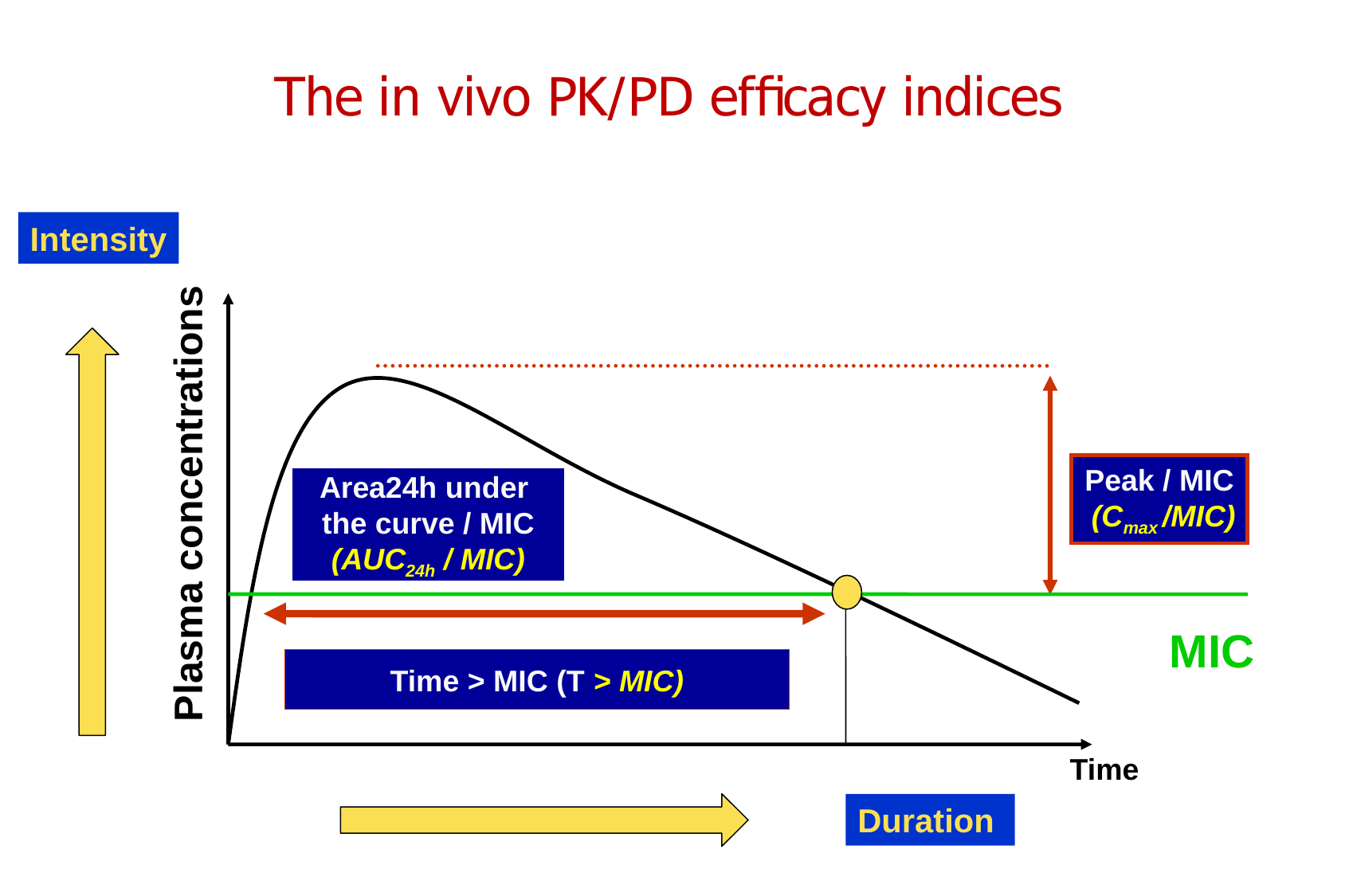

The in vivo PK/PD efficacy indices
Intensity

Peak / MIC
 (Cmax /MIC)
Area24h under
the curve / MIC
(AUC24h / MIC)
Plasma concentrations

MIC

Time > MIC (T > MIC)

Time

Duration